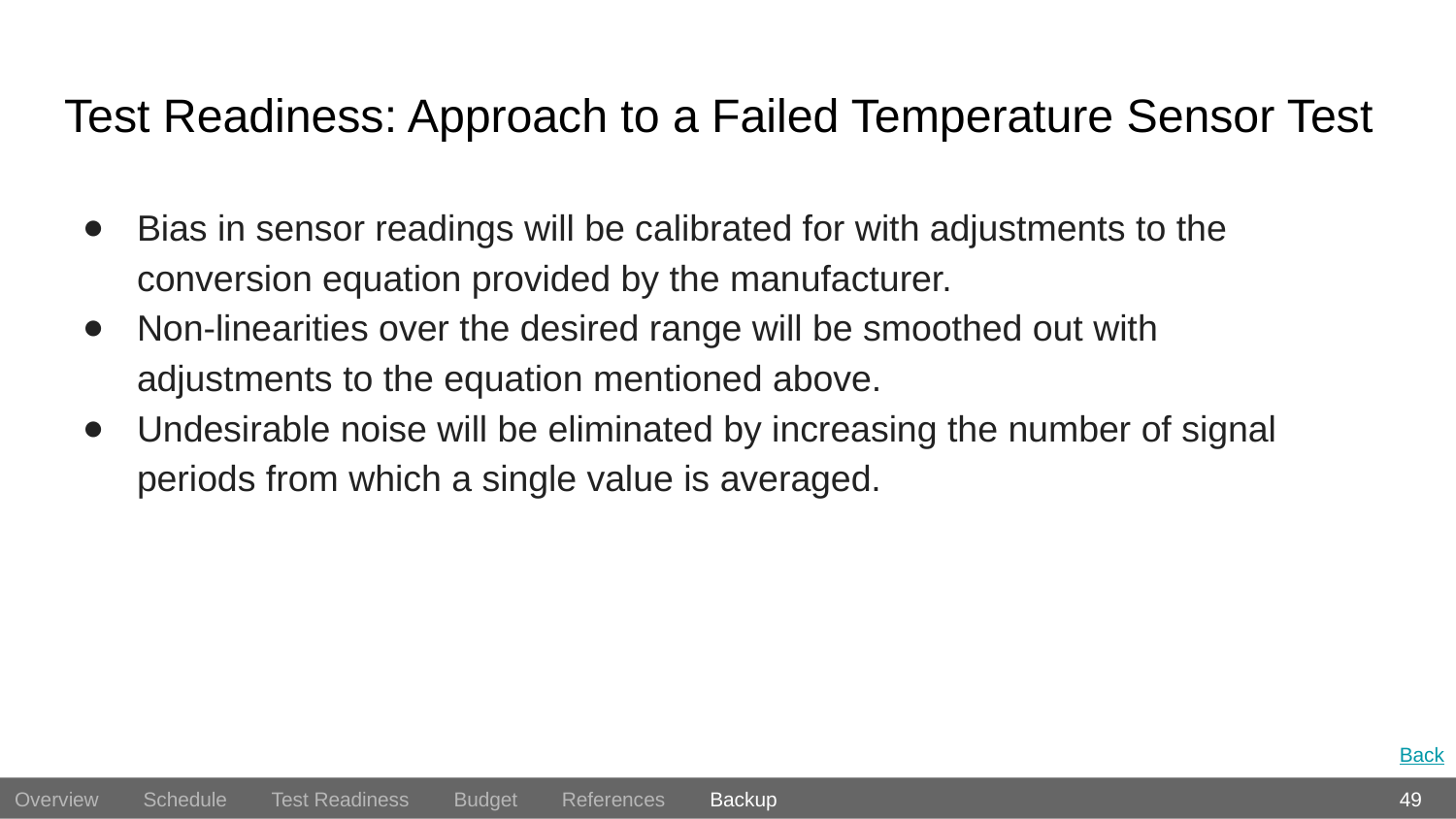

# Test Readiness: Approach to a Failed Temperature Sensor Test

Bias in sensor readings will be calibrated for with adjustments to the conversion equation provided by the manufacturer.
Non-linearities over the desired range will be smoothed out with adjustments to the equation mentioned above.
Undesirable noise will be eliminated by increasing the number of signal periods from which a single value is averaged.
Back
49
Overview        Schedule        Test Readiness        Budget        References        Backup